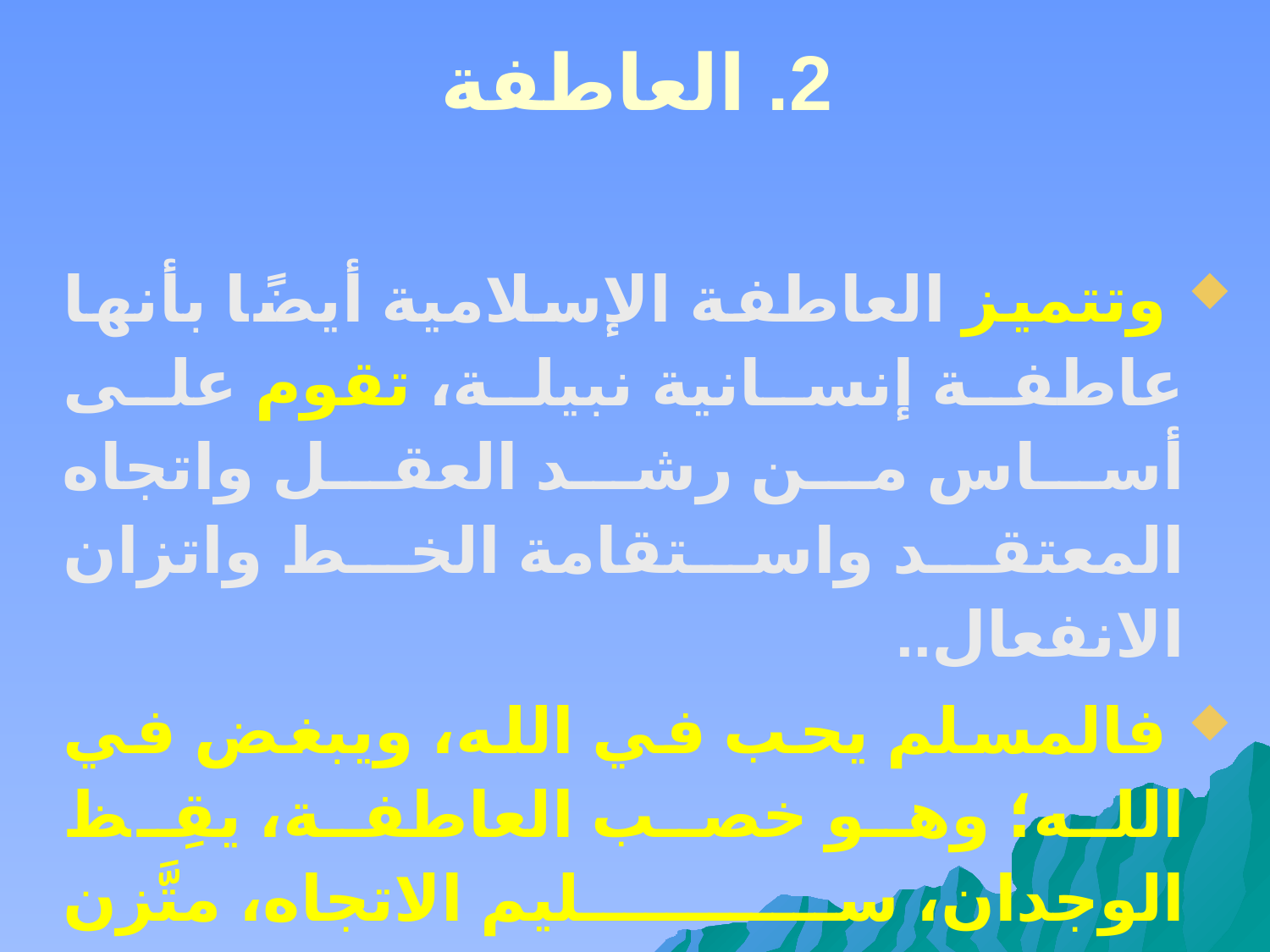

# 2. العاطفة

 وتتميز العاطفة الإسلامية أيضًا بأنها عاطفة إنسانية نبيلة، تقوم على أساس من رشد العقل واتجاه المعتقد واستقامة الخط واتزان الانفعال..
 فالمسلم يحب في الله، ويبغض في الله؛ وهو خصب العاطفة، يقِظ الوجدان، سليم الاتجاه، متَّزن الانفعال؛ وهذا هو المطلوب في الشخصية الإدارية.